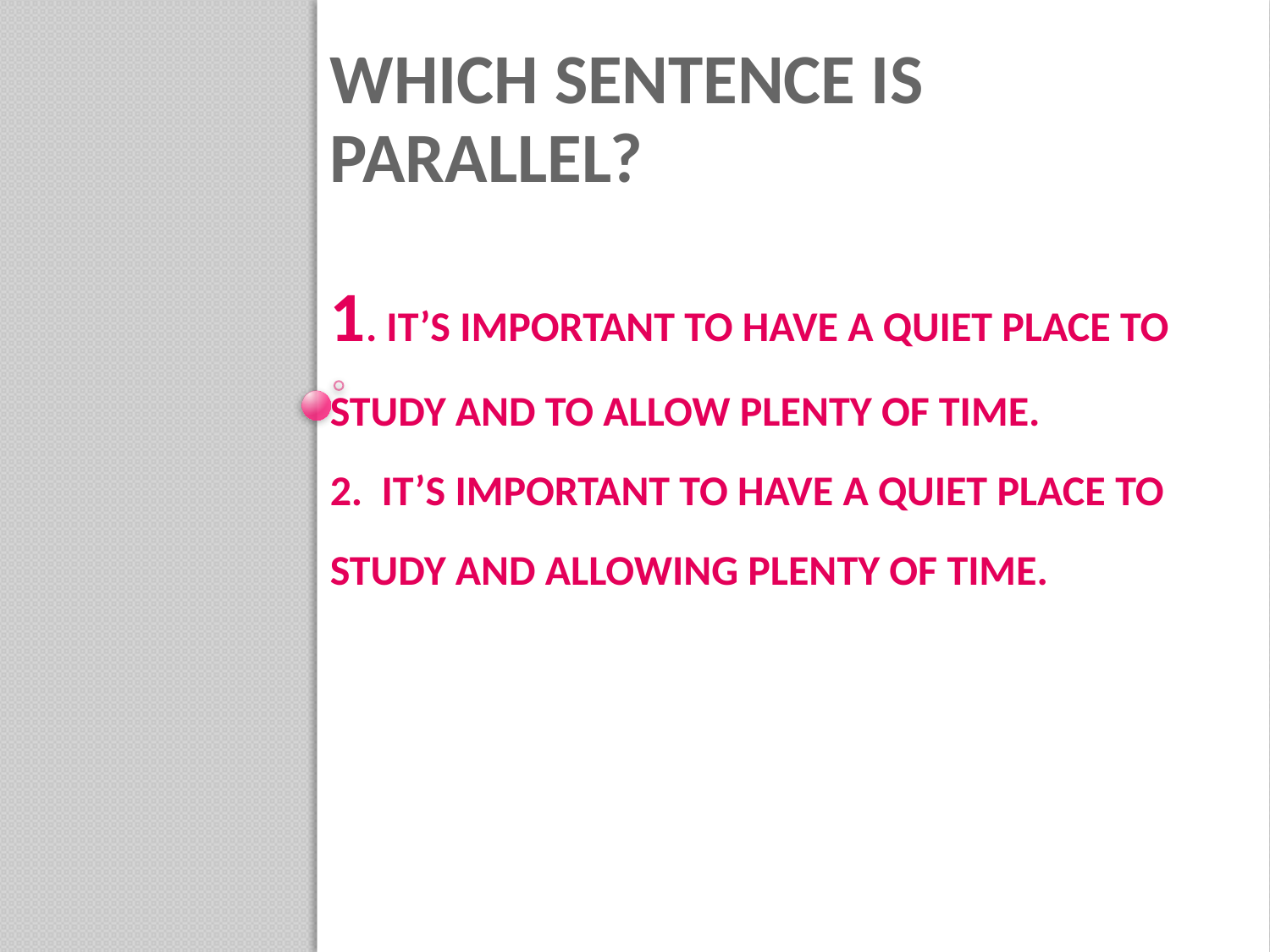

# Which sentence is parallel? 1. It’s important to have a quiet place to study and to allow plenty of time. 2.  It’s important to have a quiet place to study and allowing plenty of time.